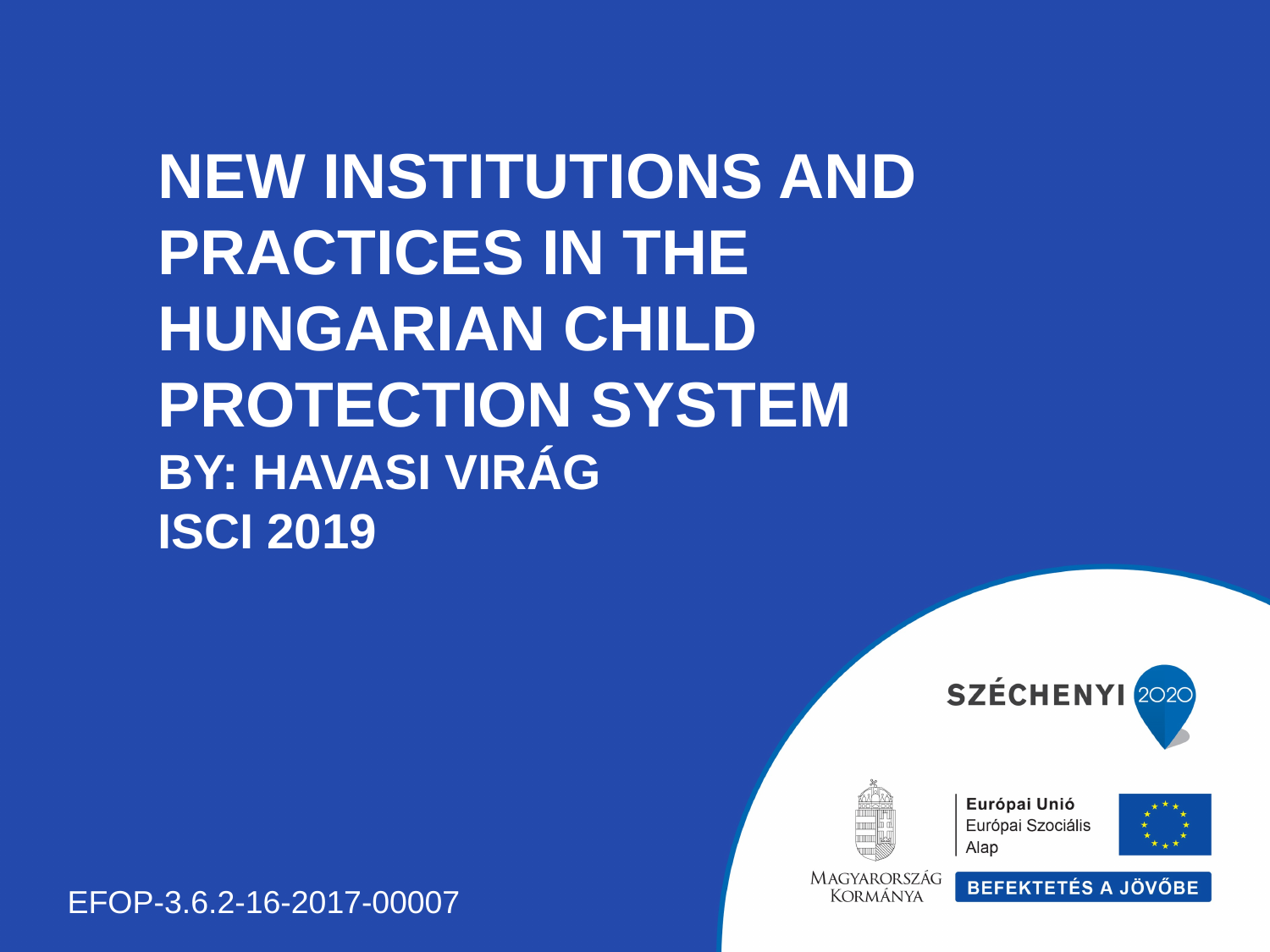

# New Institutions and Practices in the Hungarian Child Protection System By: Havasi virág ISCI 2019
EFOP-3.6.2-16-2017-00007